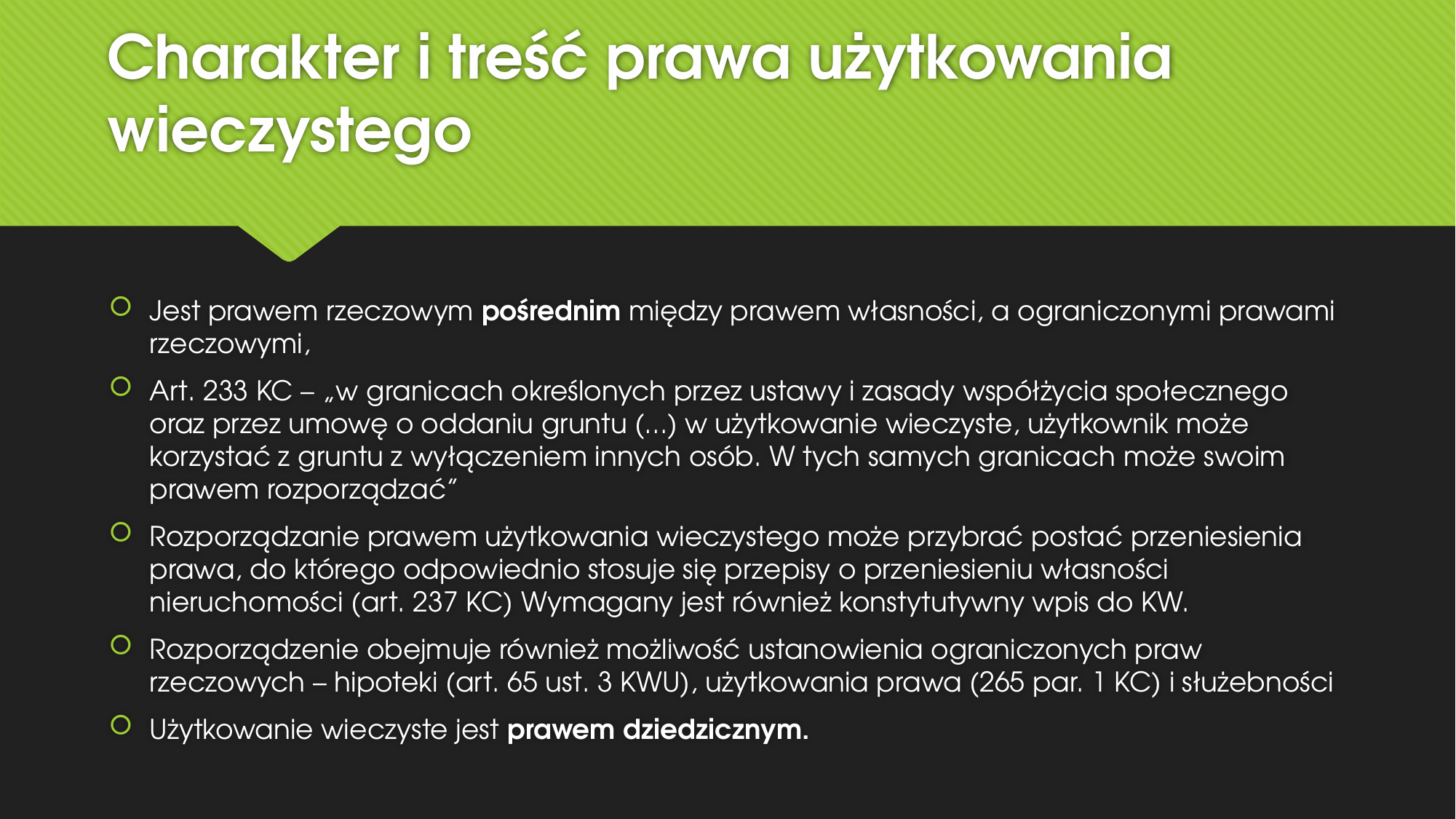

# Charakter i treść prawa użytkowania wieczystego
Jest prawem rzeczowym pośrednim między prawem własności, a ograniczonymi prawami rzeczowymi,
Art. 233 KC – „w granicach określonych przez ustawy i zasady współżycia społecznego oraz przez umowę o oddaniu gruntu (…) w użytkowanie wieczyste, użytkownik może korzystać z gruntu z wyłączeniem innych osób. W tych samych granicach może swoim prawem rozporządzać”
Rozporządzanie prawem użytkowania wieczystego może przybrać postać przeniesienia prawa, do którego odpowiednio stosuje się przepisy o przeniesieniu własności nieruchomości (art. 237 KC) Wymagany jest również konstytutywny wpis do KW.
Rozporządzenie obejmuje również możliwość ustanowienia ograniczonych praw rzeczowych – hipoteki (art. 65 ust. 3 KWU), użytkowania prawa (265 par. 1 KC) i służebności
Użytkowanie wieczyste jest prawem dziedzicznym.